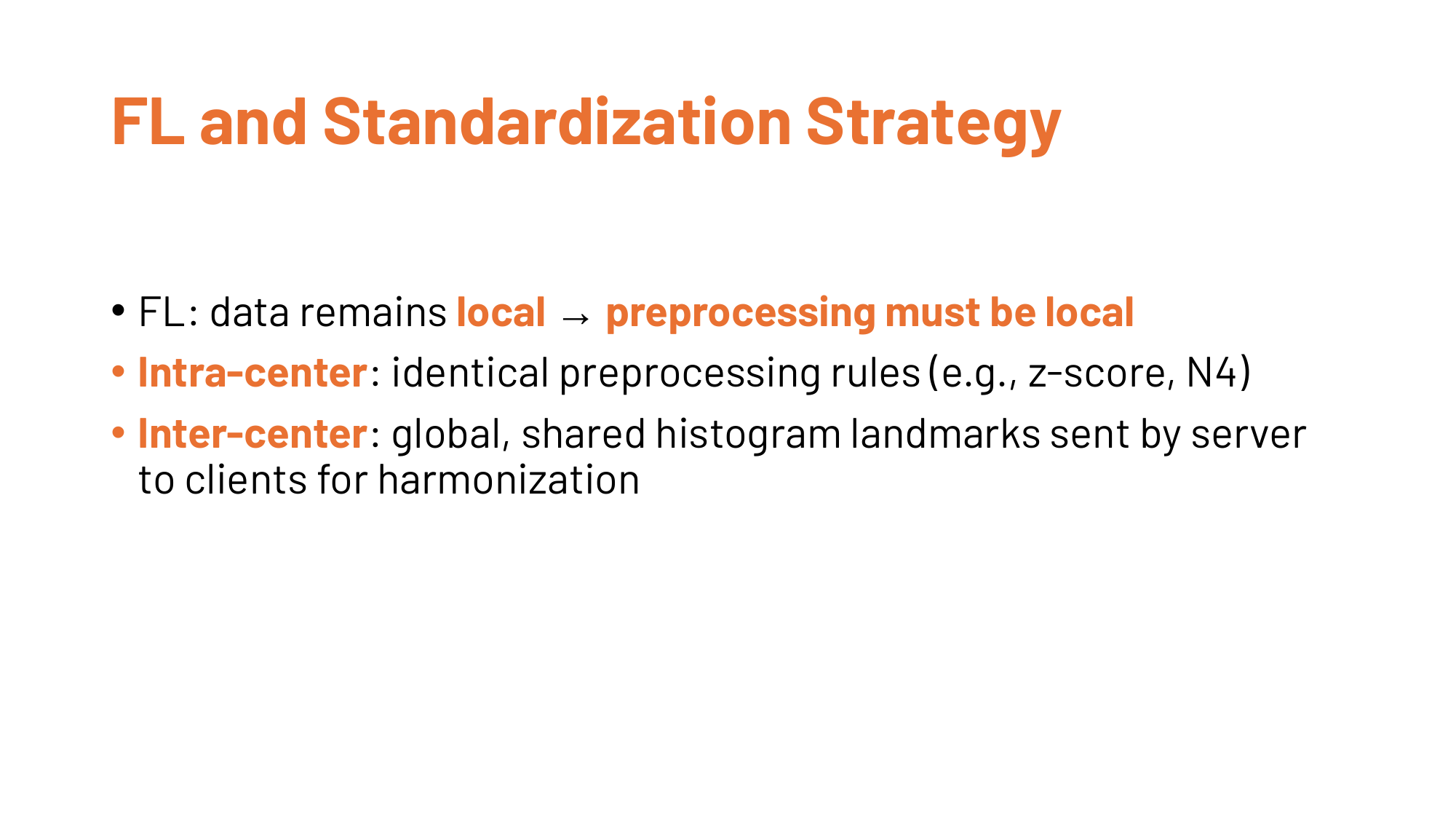

# FL and Standardization Strategy

FL: data remains local → preprocessing must be local
Intra-center: identical preprocessing rules (e.g., z-score, N4)
Inter-center: global, shared histogram landmarks sent by server to clients for harmonization